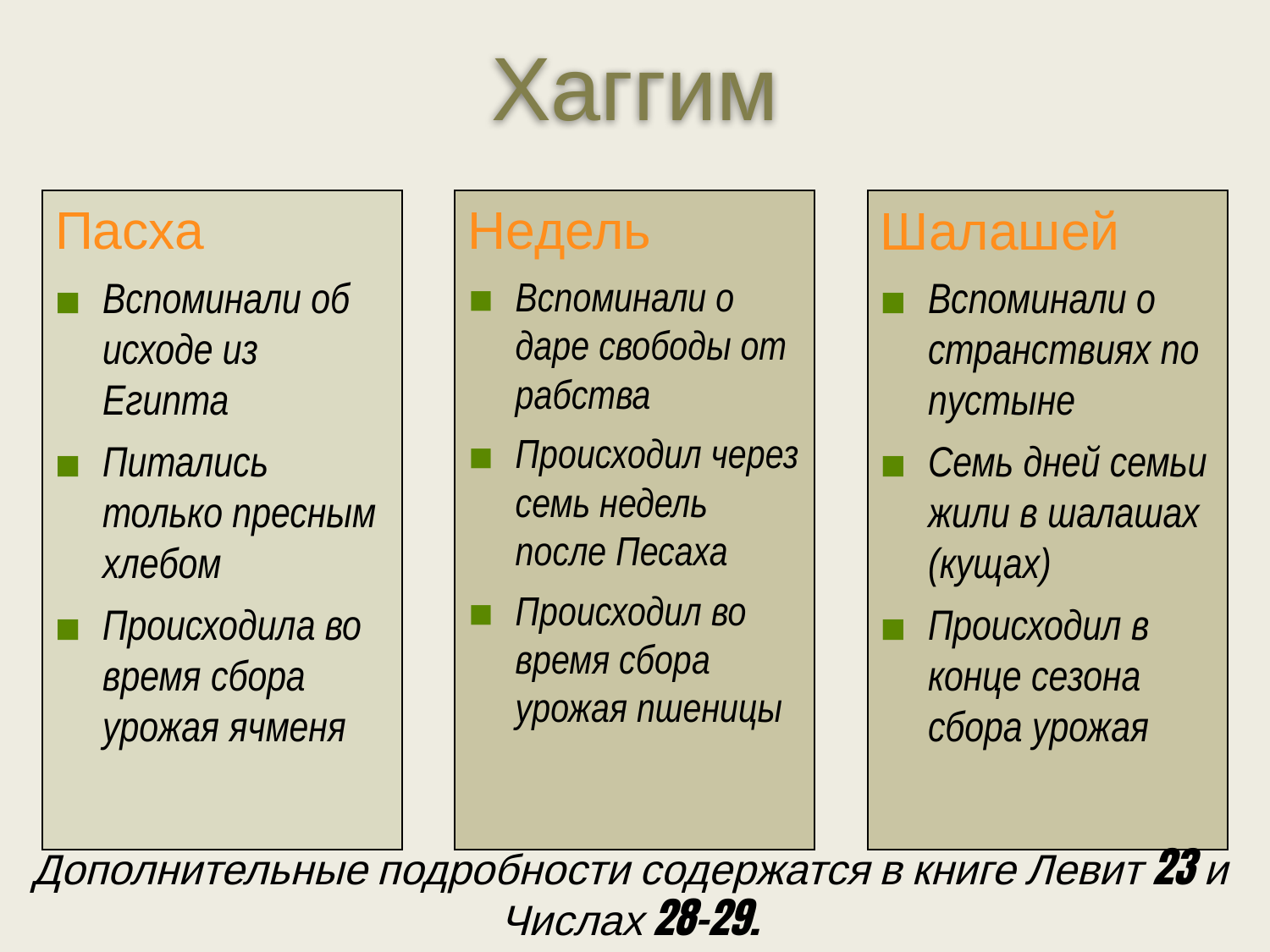

Хаггим
Пасха
Вспоминали об исходе из Египта
Питались только пресным хлебом
Происходила во время сбора урожая ячменя
Недель
Вспоминали о даре свободы от рабства
Происходил через семь недель после Песаха
Происходил во время сбора урожая пшеницы
Шалашей
Вспоминали о странствиях по пустыне
Семь дней семьи жили в шалашах (кущах)
Происходил в конце сезона сбора урожая
Дополнительные подробности содержатся в книге Левит 23 и Числах 28-29.